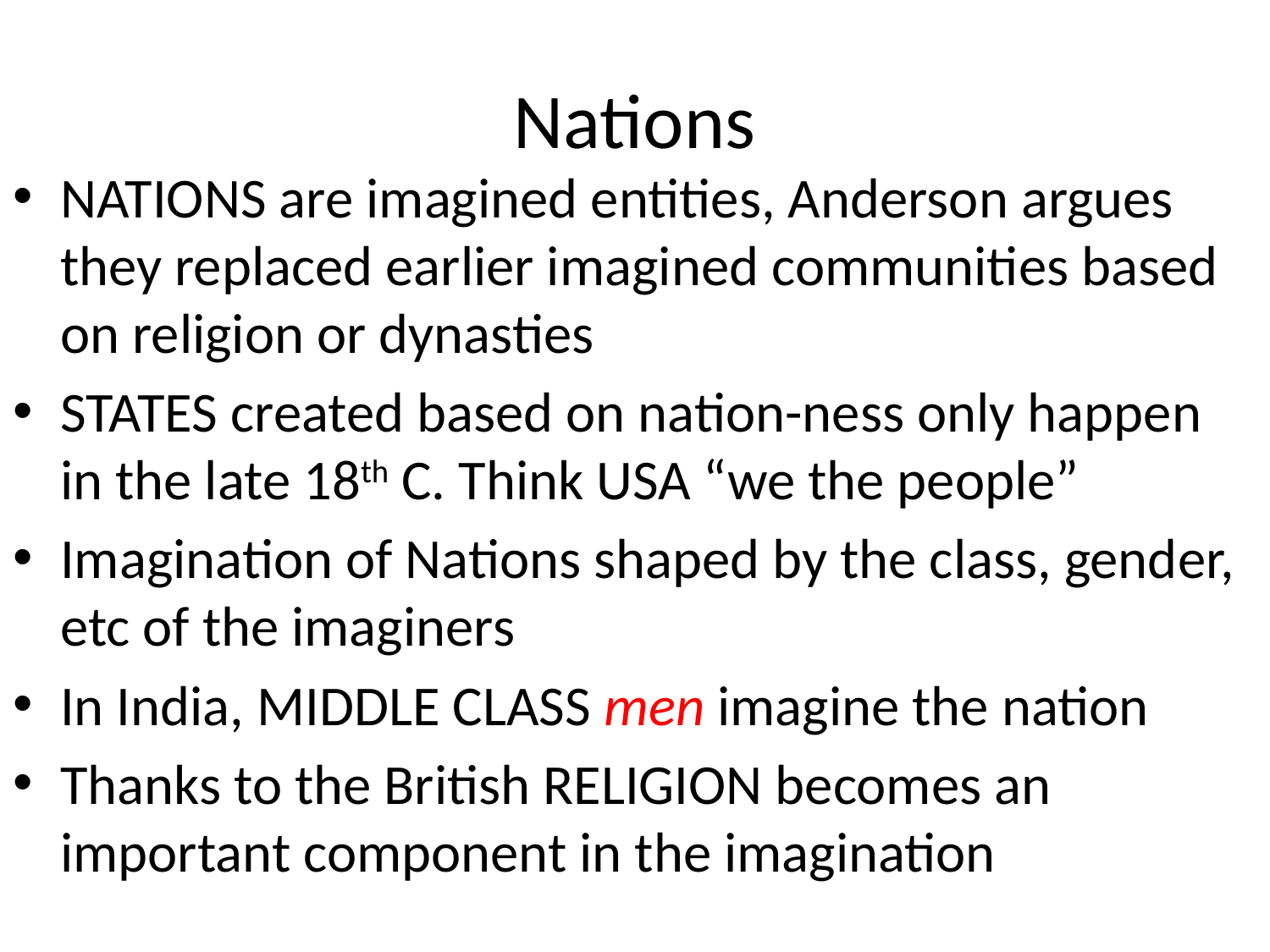

# Nations
NATIONS are imagined entities, Anderson argues they replaced earlier imagined communities based on religion or dynasties
STATES created based on nation-ness only happen in the late 18th C. Think USA “we the people”
Imagination of Nations shaped by the class, gender, etc of the imaginers
In India, MIDDLE CLASS men imagine the nation
Thanks to the British RELIGION becomes an important component in the imagination